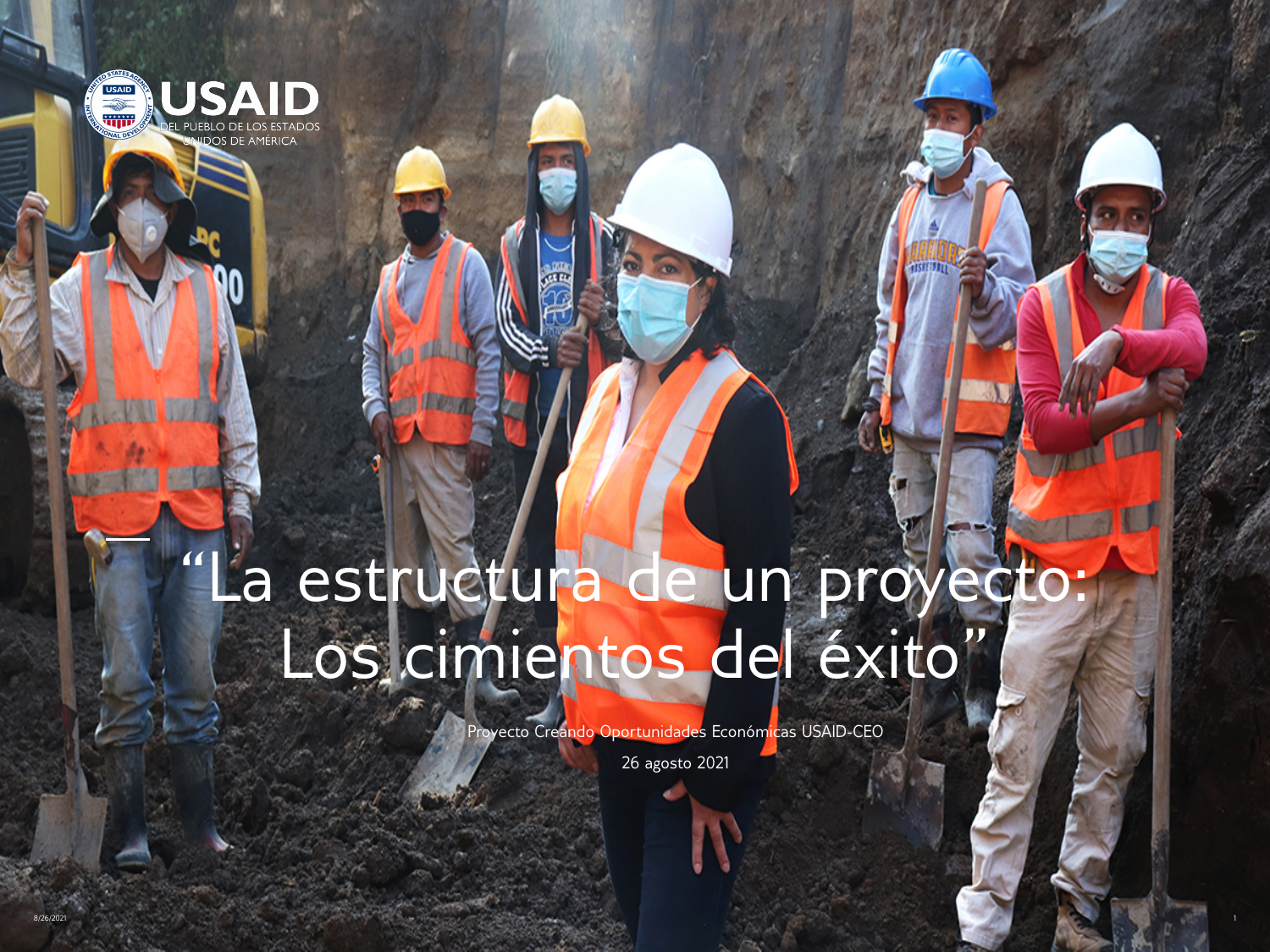

# “La estructura de un proyecto: Los cimientos del éxito”
Proyecto Creando Oportunidades Económicas USAID-CEO
26 agosto 2021
8/26/2021
1